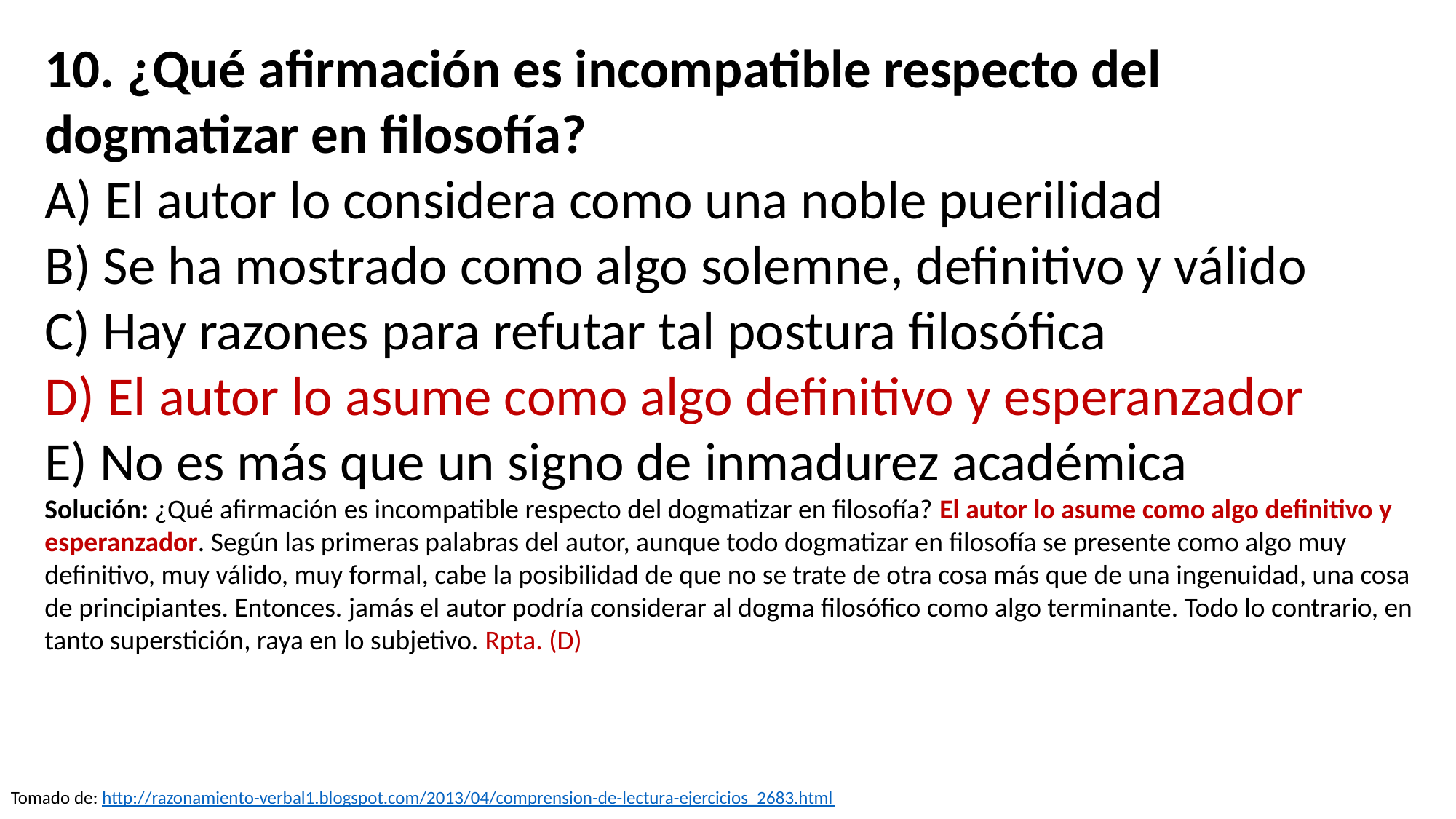

10. ¿Qué afirmación es incompatible respecto del dogmatizar en filosofía?
A) El autor lo considera como una noble puerilidad
B) Se ha mostrado como algo solemne, definitivo y válido
C) Hay razones para refutar tal postura filosófica
D) El autor lo asume como algo definitivo y esperanzador
E) No es más que un signo de inmadurez académica
Solución: ¿Qué afirmación es incompatible respecto del dogmatizar en filosofía? El autor lo asume como algo definitivo y esperanzador. Según las primeras palabras del autor, aunque todo dogmatizar en filosofía se presente como algo muy definitivo, muy válido, muy formal, cabe la posibilidad de que no se trate de otra cosa más que de una ingenuidad, una cosa de principiantes. Entonces. jamás el autor podría considerar al dogma filosófico como algo terminante. Todo lo contrario, en tanto superstición, raya en lo subjetivo. Rpta. (D)
Tomado de: http://razonamiento-verbal1.blogspot.com/2013/04/comprension-de-lectura-ejercicios_2683.html